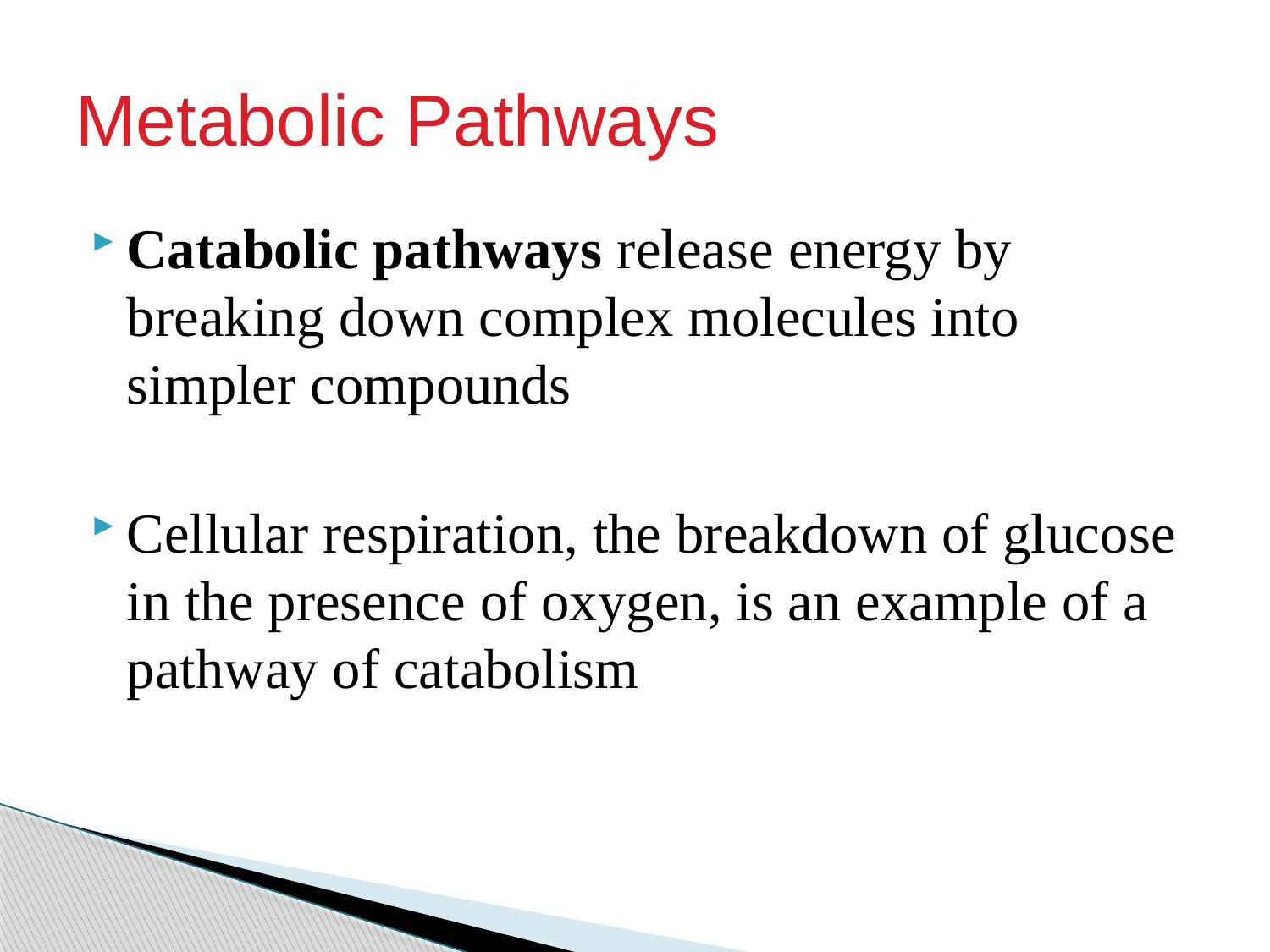

# Metabolic Pathways
Catabolic pathways release energy by breaking down complex molecules into simpler compounds

Cellular respiration, the breakdown of glucose in the presence of oxygen, is an example of a pathway of catabolism